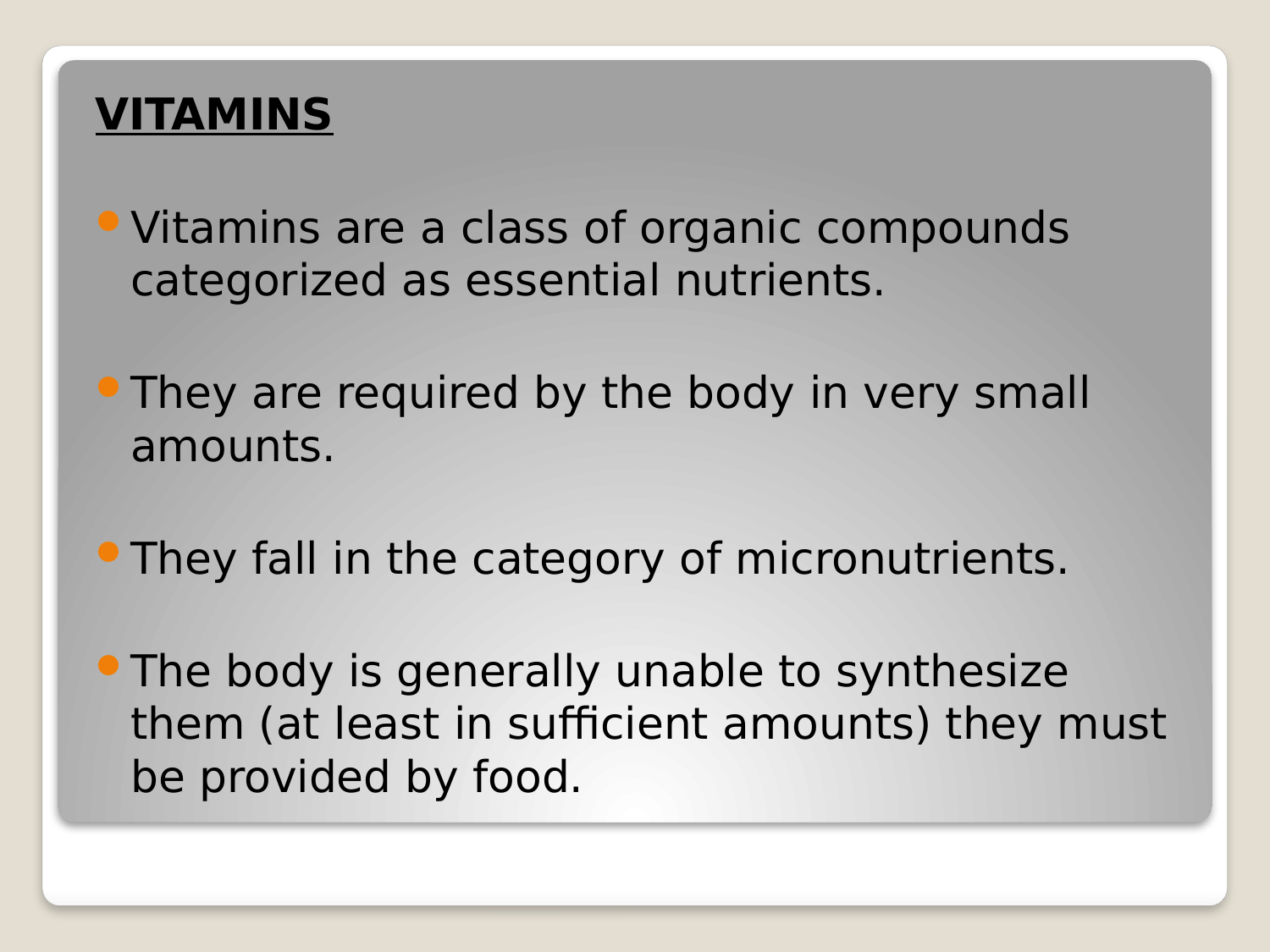

VITAMINS

Vitamins are a class of organic compounds categorized as essential nutrients.

They are required by the body in very small amounts.

They fall in the category of micronutrients.

The body is generally unable to synthesize them (at least in sufficient amounts) they must be provided by food.